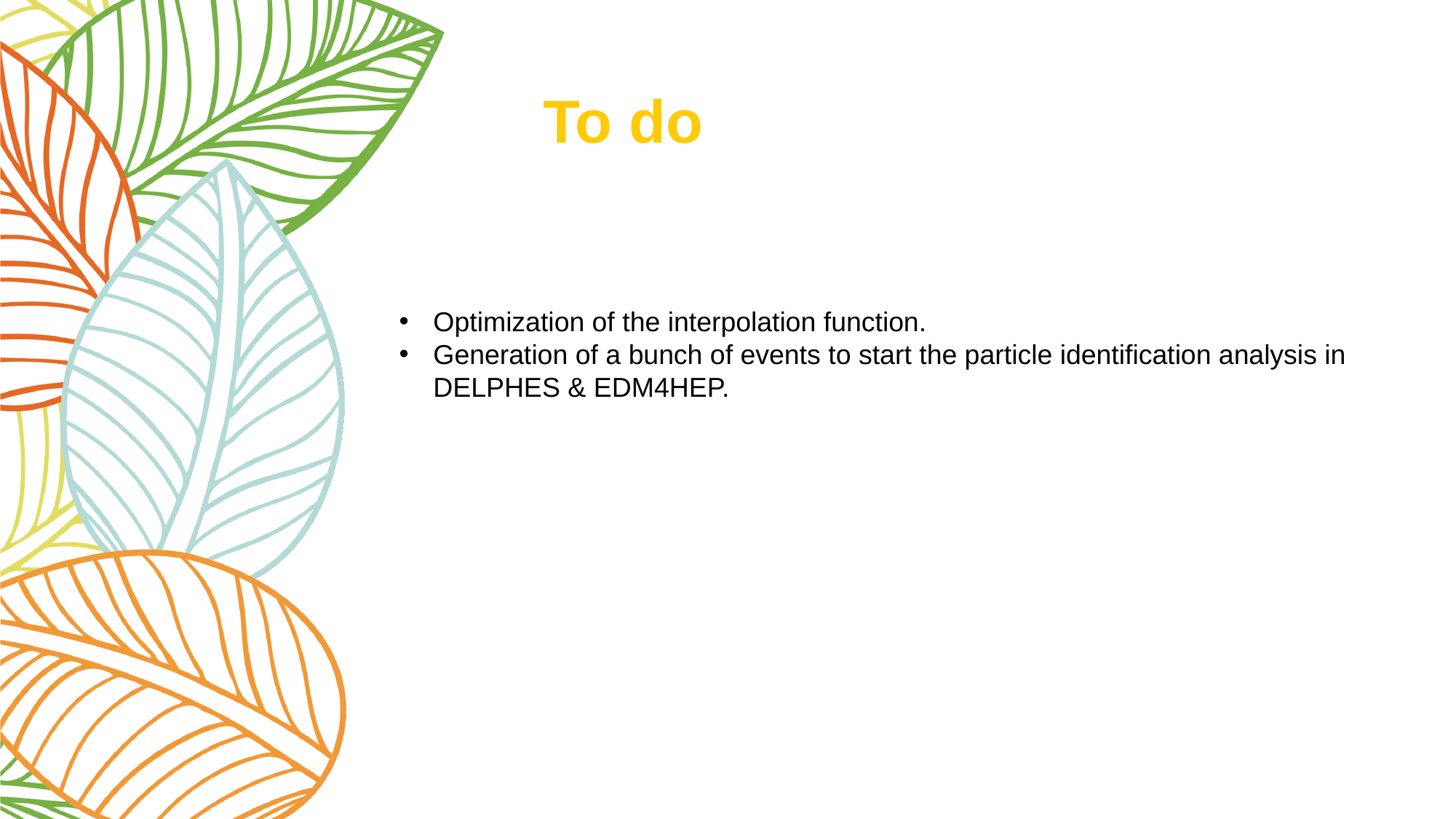

# To do
Optimization of the interpolation function.
Generation of a bunch of events to start the particle identification analysis in DELPHES & EDM4HEP.